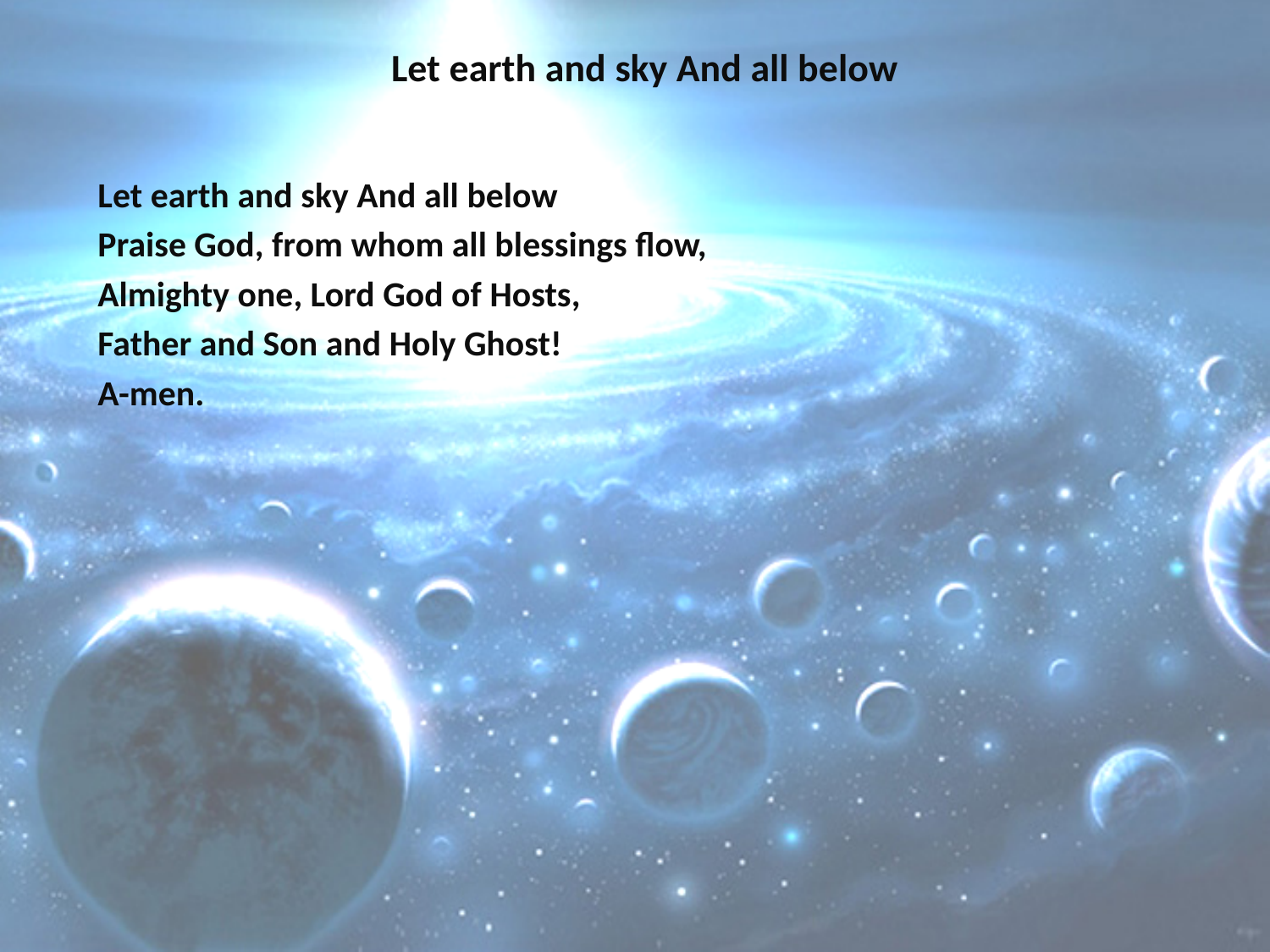

# Let earth and sky And all below
Let earth and sky And all below
Praise God, from whom all blessings flow,
Almighty one, Lord God of Hosts,
Father and Son and Holy Ghost!
A-men.